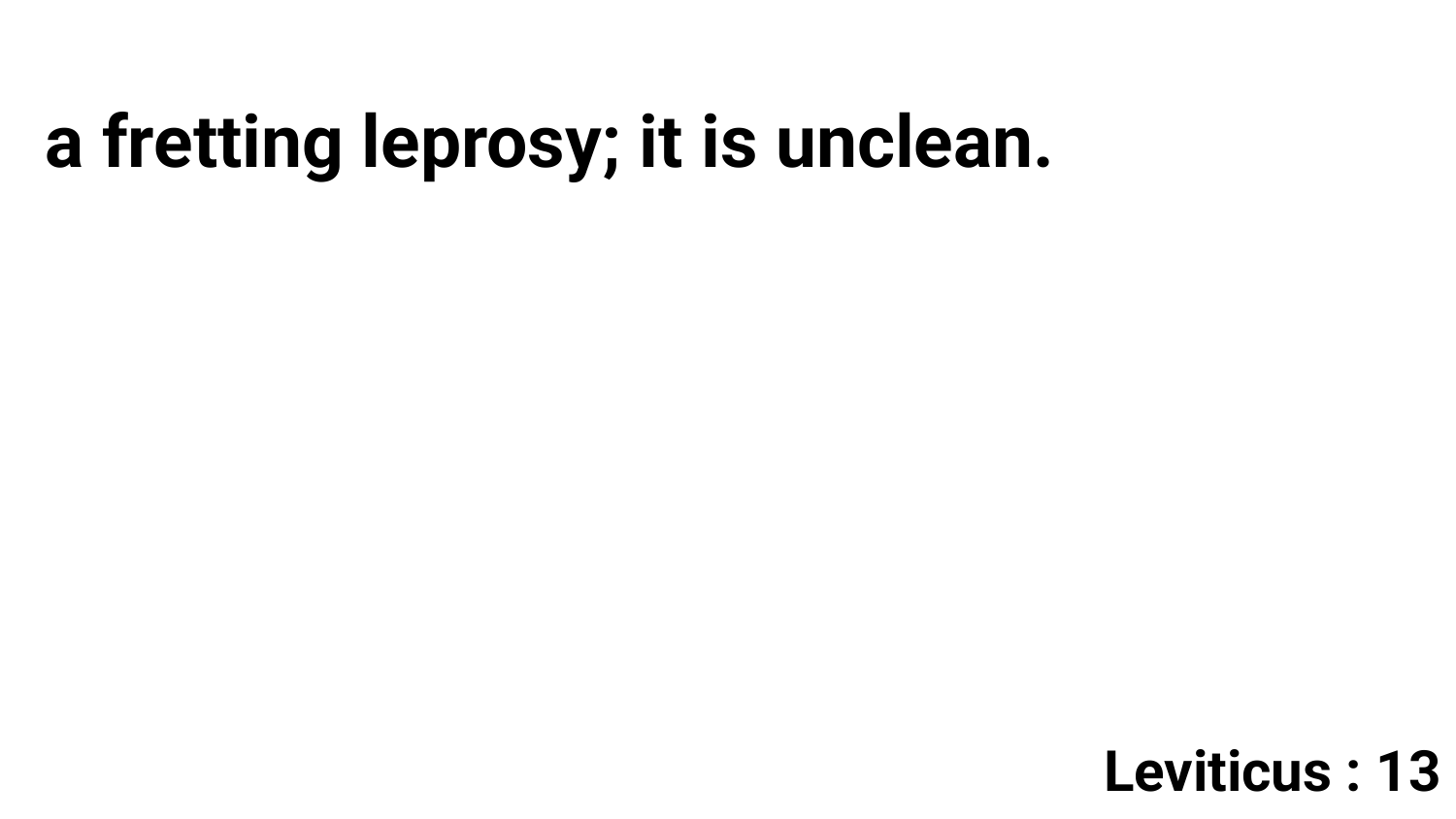

a fretting leprosy; it is unclean.
Leviticus : 13